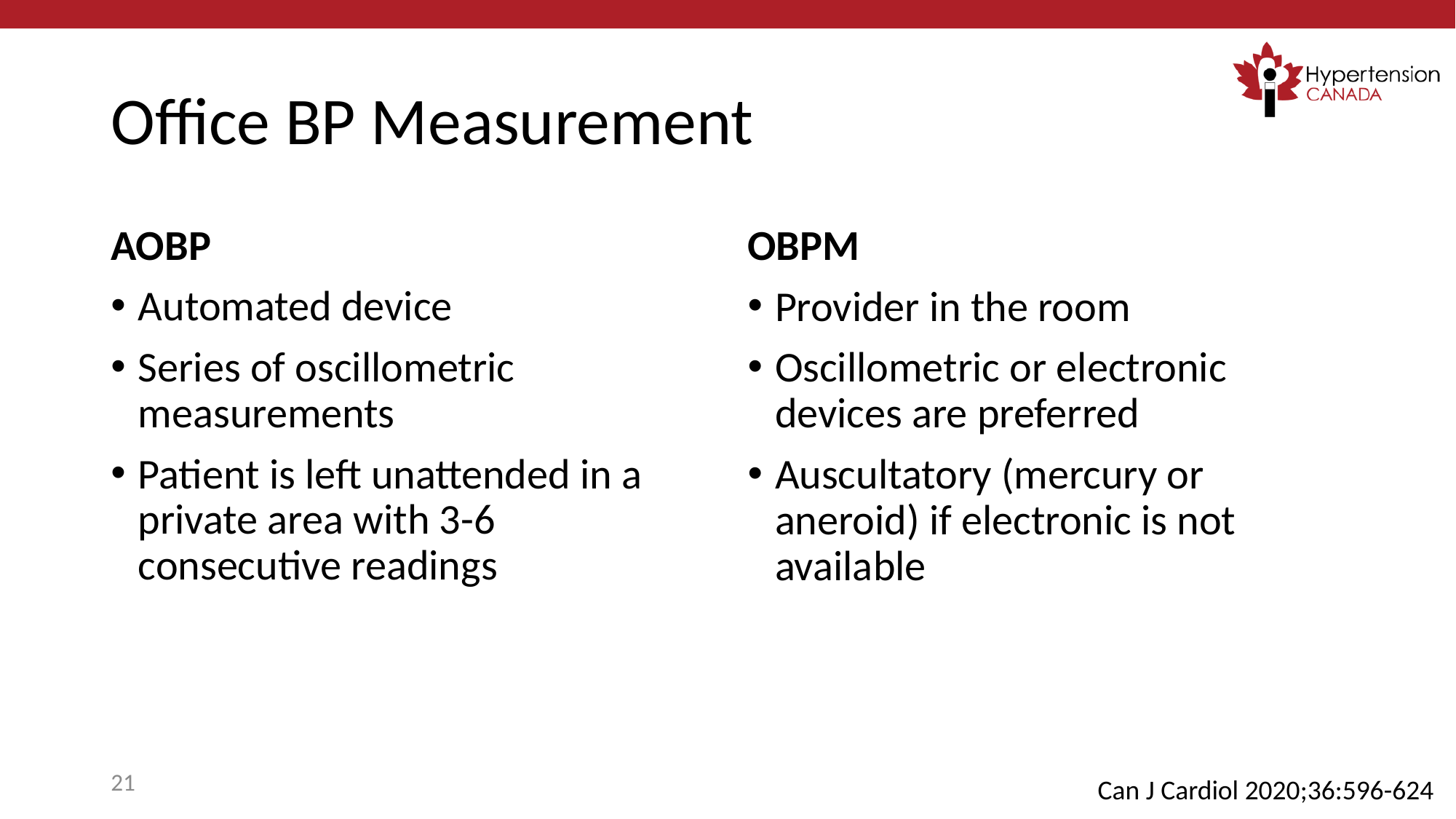

# Office BP Measurement
AOBP
Automated device
Series of oscillometric measurements
Patient is left unattended in a private area with 3-6 consecutive readings
OBPM
Provider in the room
Oscillometric or electronic devices are preferred
Auscultatory (mercury or aneroid) if electronic is not available
21
Can J Cardiol 2020;36:596-624